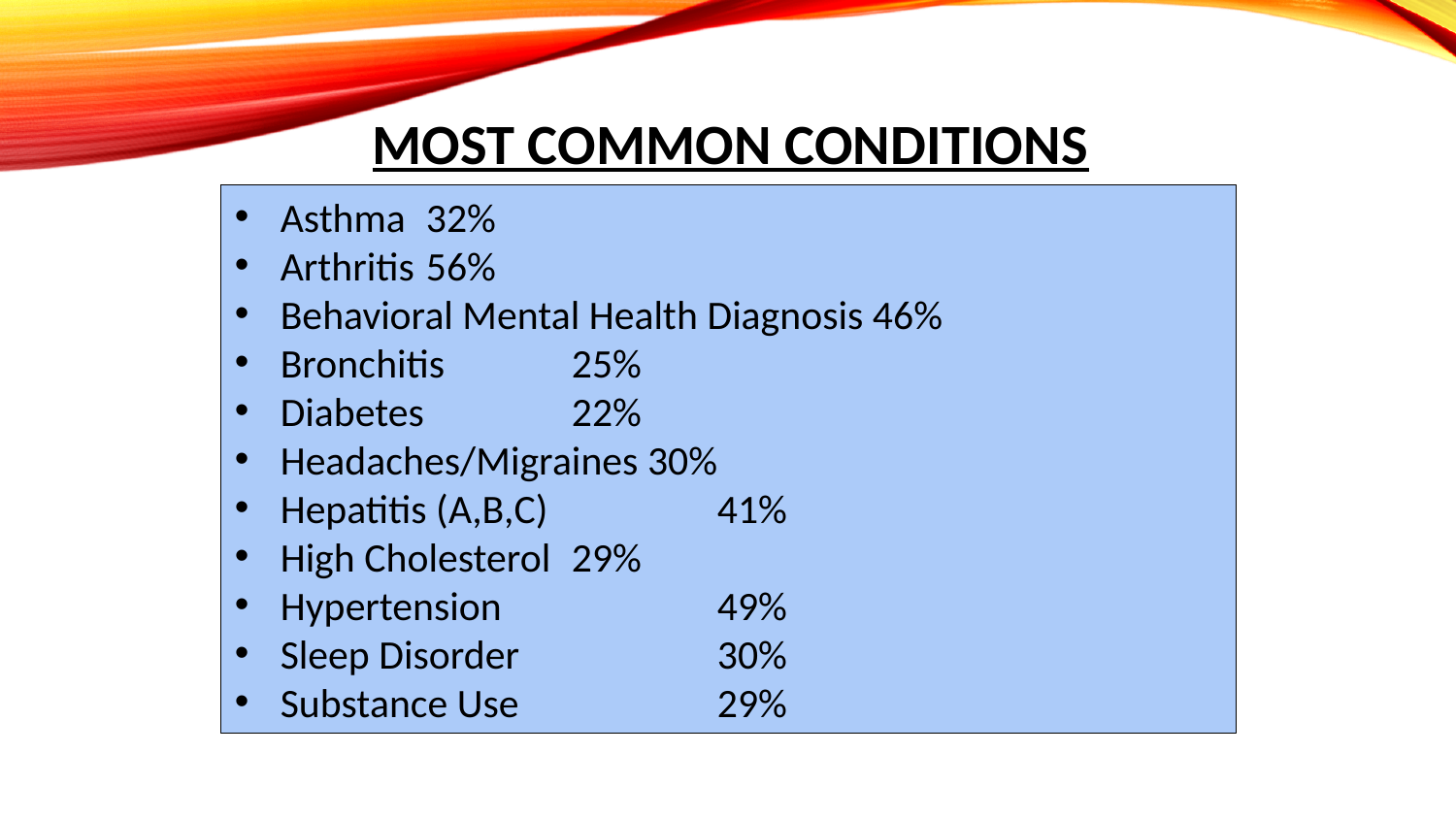

MOST COMMON CONDITIONS

Asthma 	32%
Arthritis 	56%
Behavioral Mental Health Diagnosis 46%
Bronchitis 	25%
Diabetes 	22%
Headaches/Migraines 30%
Hepatitis (A,B,C)		41%
High Cholesterol 	29%
Hypertension 		49%
Sleep Disorder 		30%
Substance Use 		29%